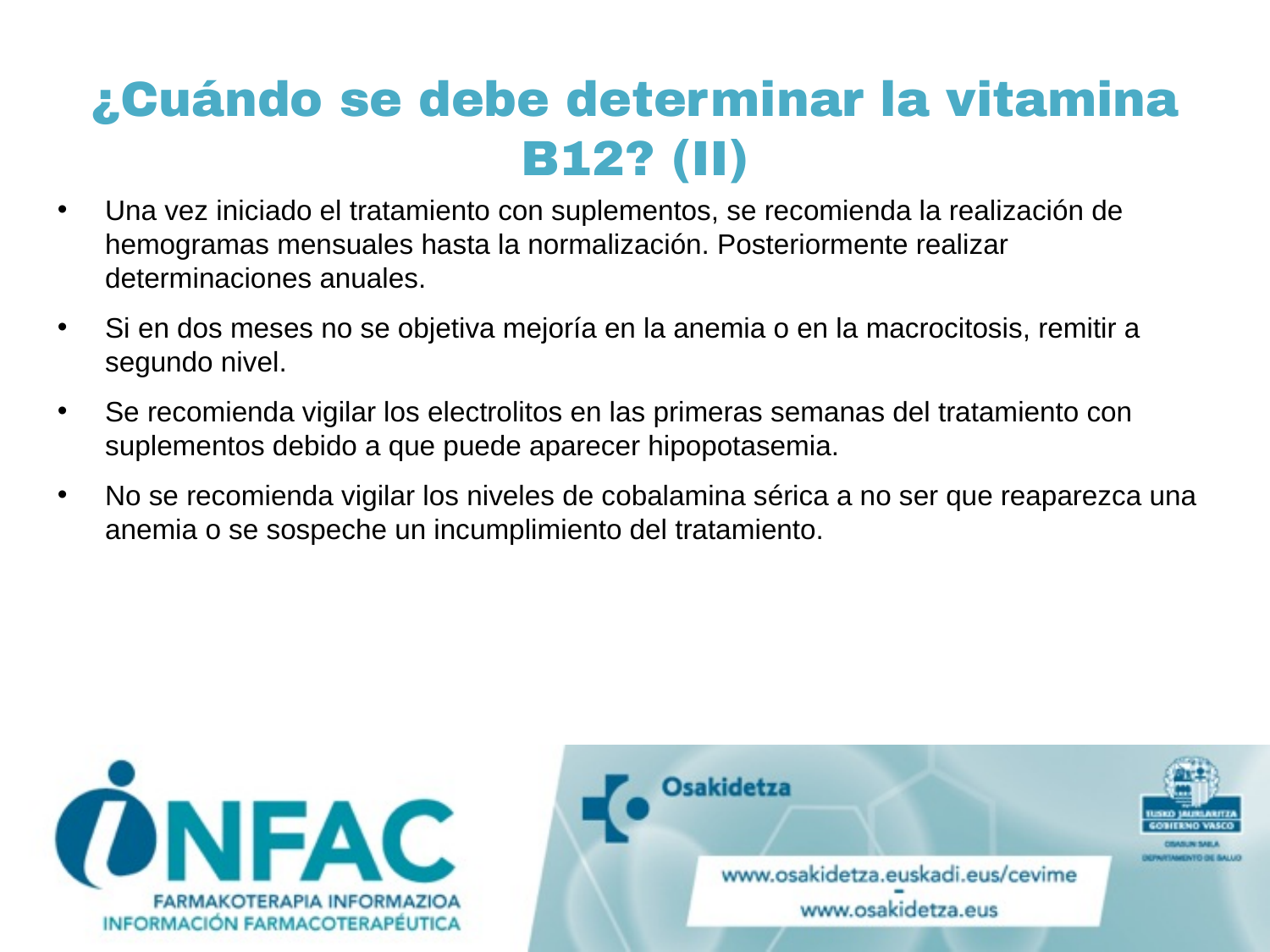

# ¿Cuándo se debe determinar la vitamina B12? (II)
Una vez iniciado el tratamiento con suplementos, se recomienda la realización de hemogramas mensuales hasta la normalización. Posteriormente realizar determinaciones anuales.
Si en dos meses no se objetiva mejoría en la anemia o en la macrocitosis, remitir a segundo nivel.
Se recomienda vigilar los electrolitos en las primeras semanas del tratamiento con suplementos debido a que puede aparecer hipopotasemia.
No se recomienda vigilar los niveles de cobalamina sérica a no ser que reaparezca una anemia o se sospeche un incumplimiento del tratamiento.